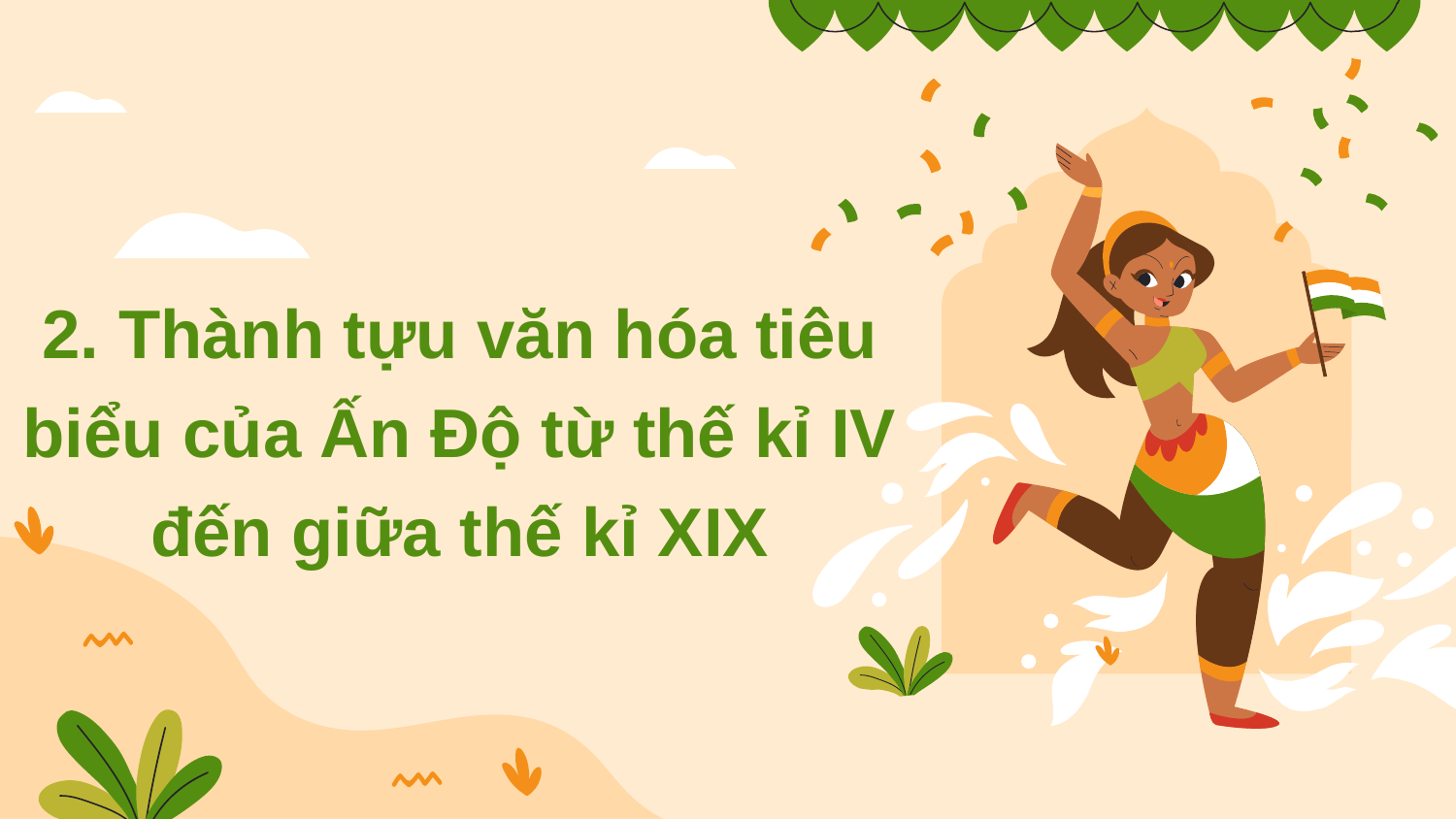

2. Thành tựu văn hóa tiêu biểu của Ấn Độ từ thế kỉ IV đến giữa thế kỉ XIX